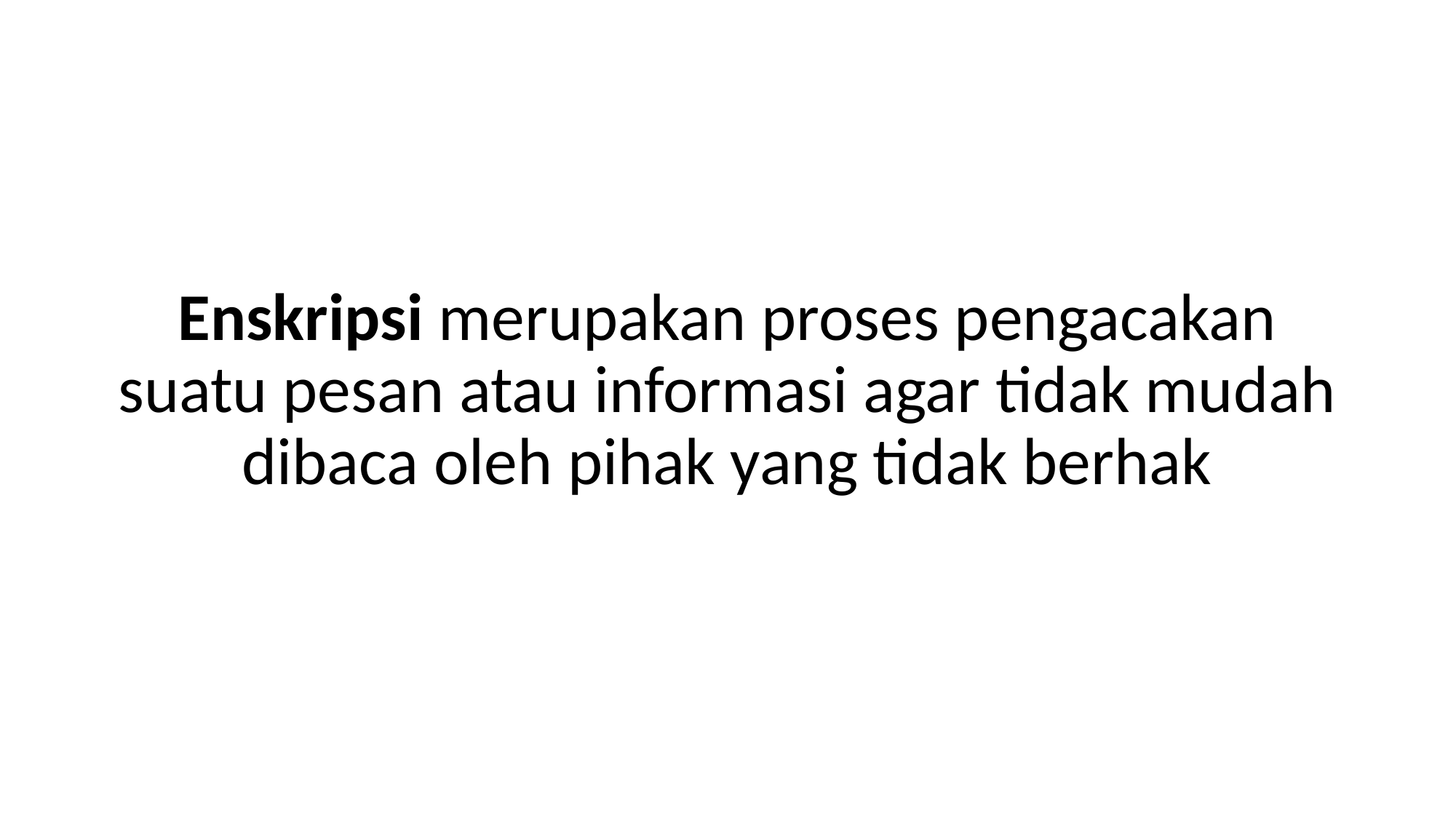

Enskripsi merupakan proses pengacakan suatu pesan atau informasi agar tidak mudah dibaca oleh pihak yang tidak berhak